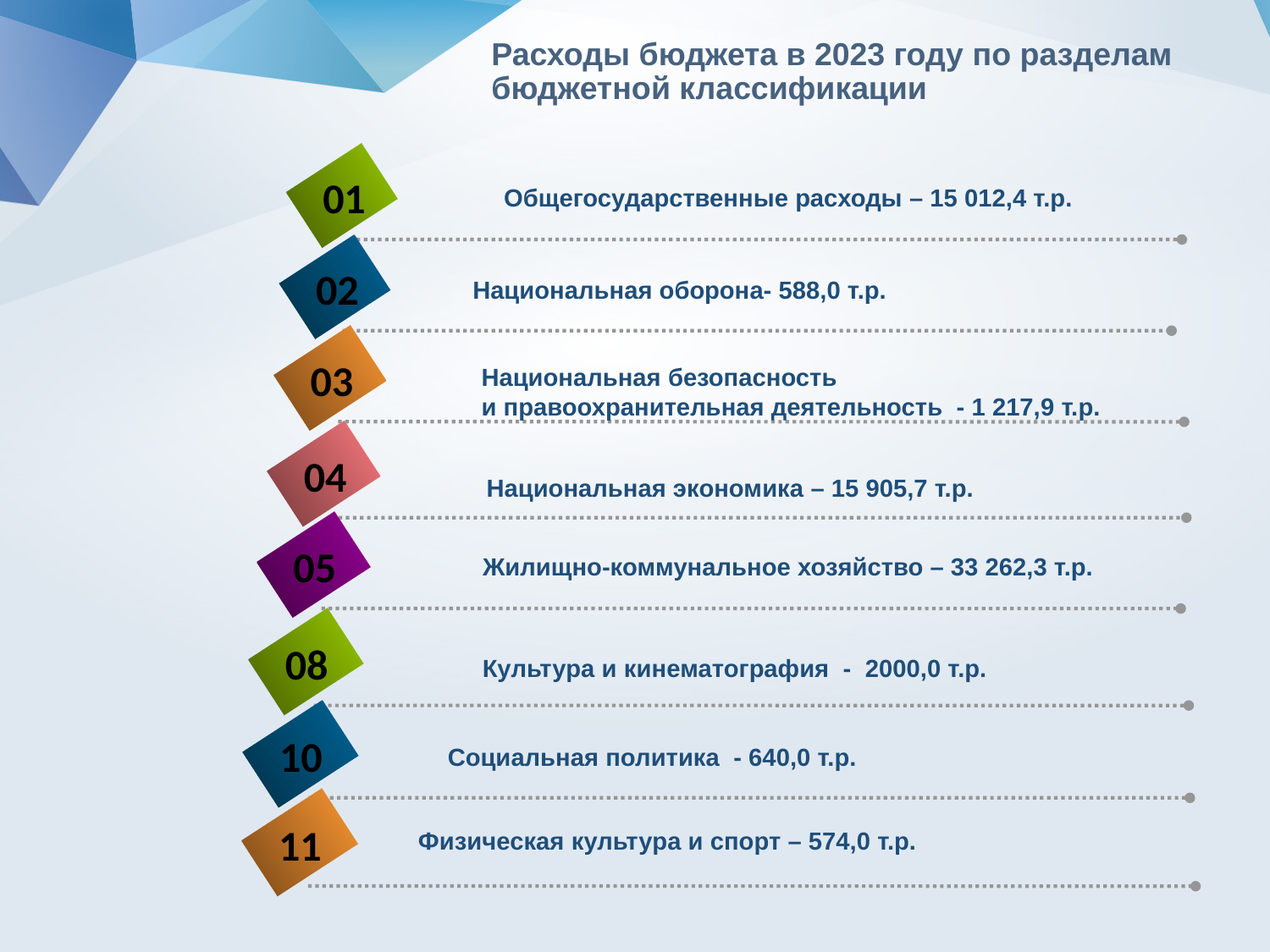

# Расходы бюджета в 2023 году по разделам бюджетной классификации

01
Общегосударственные расходы – 15 012,4 т.р.

02
Национальная оборона- 588,0 т.р.

03
Национальная безопасность
и правоохранительная деятельность  - 1 217,9 т.р.

04
Национальная экономика – 15 905,7 т.р.

05
Жилищно-коммунальное хозяйство – 33 262,3 т.р.

08
Культура и кинематография  -  2000,0 т.р.

10
Социальная политика  - 640,0 т.р.

11
Физическая культура и спорт – 574,0 т.р.